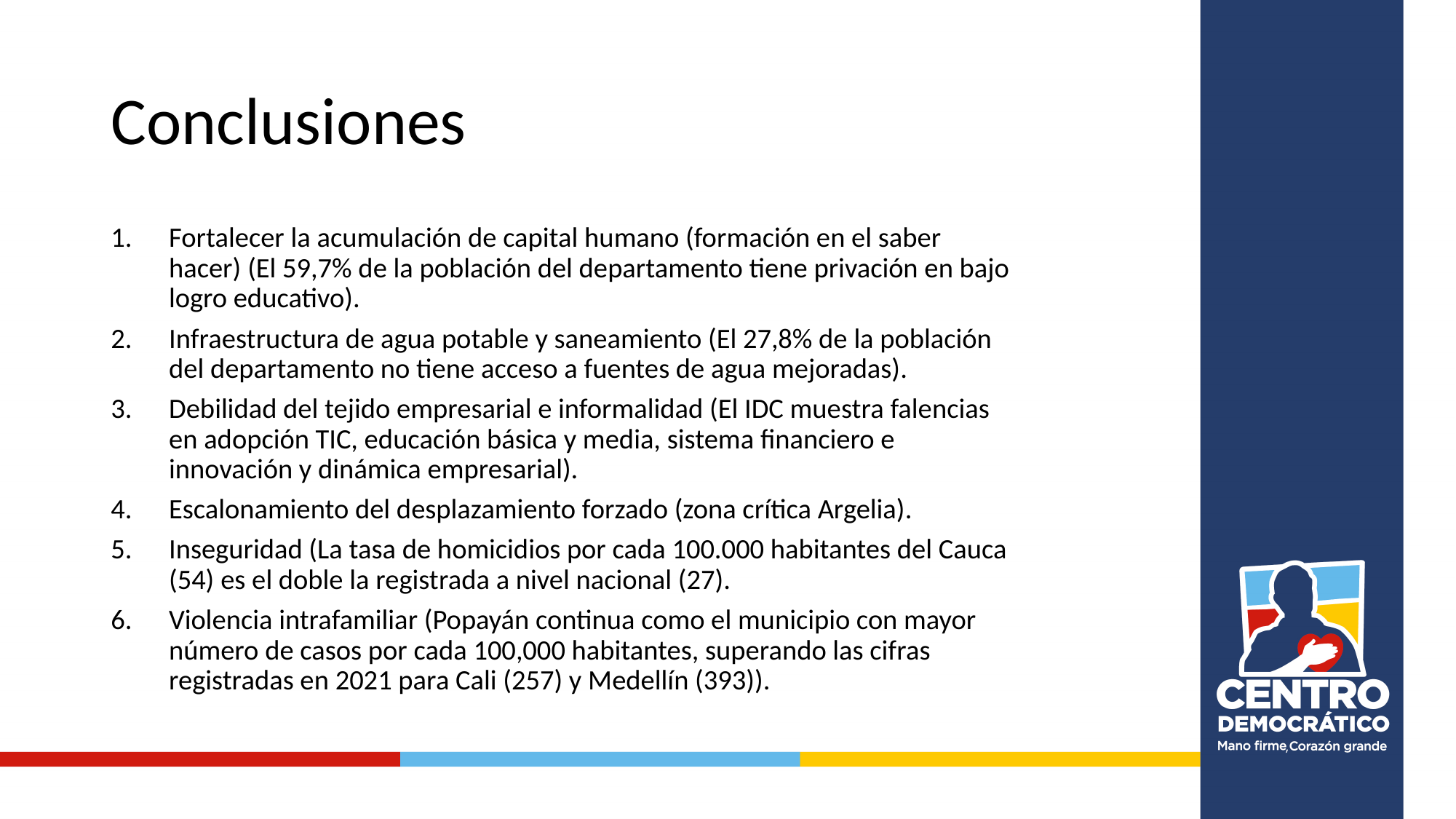

# Conclusiones
Fortalecer la acumulación de capital humano (formación en el saber hacer) (El 59,7% de la población del departamento tiene privación en bajo logro educativo).
Infraestructura de agua potable y saneamiento (El 27,8% de la población del departamento no tiene acceso a fuentes de agua mejoradas).
Debilidad del tejido empresarial e informalidad (El IDC muestra falencias en adopción TIC, educación básica y media, sistema financiero e innovación y dinámica empresarial).
Escalonamiento del desplazamiento forzado (zona crítica Argelia).
Inseguridad (La tasa de homicidios por cada 100.000 habitantes del Cauca (54) es el doble la registrada a nivel nacional (27).
Violencia intrafamiliar (Popayán continua como el municipio con mayor número de casos por cada 100,000 habitantes, superando las cifras registradas en 2021 para Cali (257) y Medellín (393)).